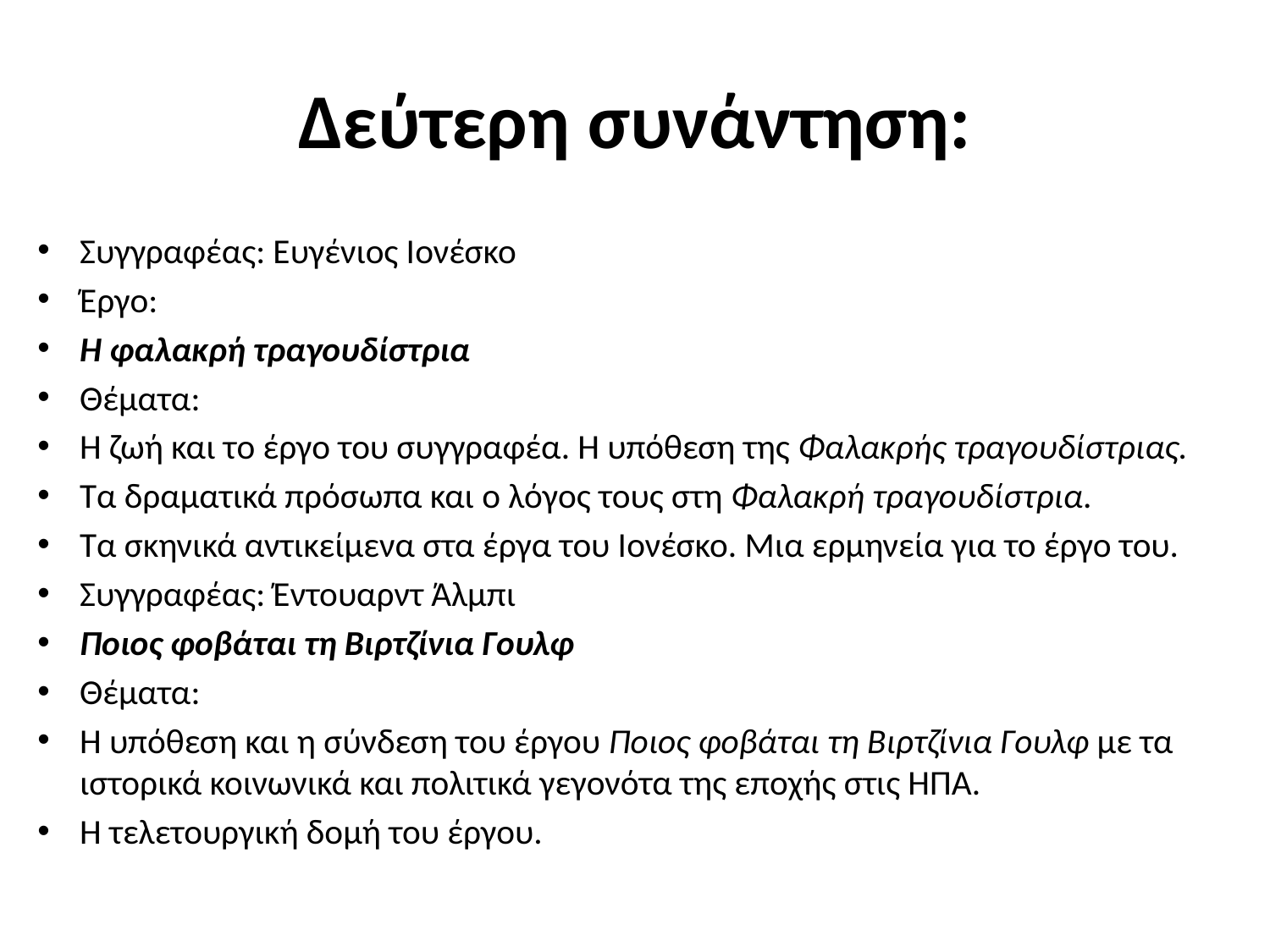

# Δεύτερη συνάντηση:
Συγγραφέας: Ευγένιος Ιονέσκο
Έργο:
Η φαλακρή τραγουδίστρια
Θέματα:
Η ζωή και το έργο του συγγραφέα. Η υπόθεση της Φαλακρής τραγουδίστριας.
Τα δραματικά πρόσωπα και ο λόγος τους στη Φαλακρή τραγουδίστρια.
Τα σκηνικά αντικείμενα στα έργα του Ιονέσκο. Μια ερμηνεία για το έργο του.
Συγγραφέας: Έντουαρντ Άλμπι
Ποιος φοβάται τη Βιρτζίνια Γουλφ
Θέματα:
Η υπόθεση και η σύνδεση του έργου Ποιος φοβάται τη Βιρτζίνια Γουλφ με τα ιστορικά κοινωνικά και πολιτικά γεγονότα της εποχής στις ΗΠΑ.
Η τελετουργική δομή του έργου.